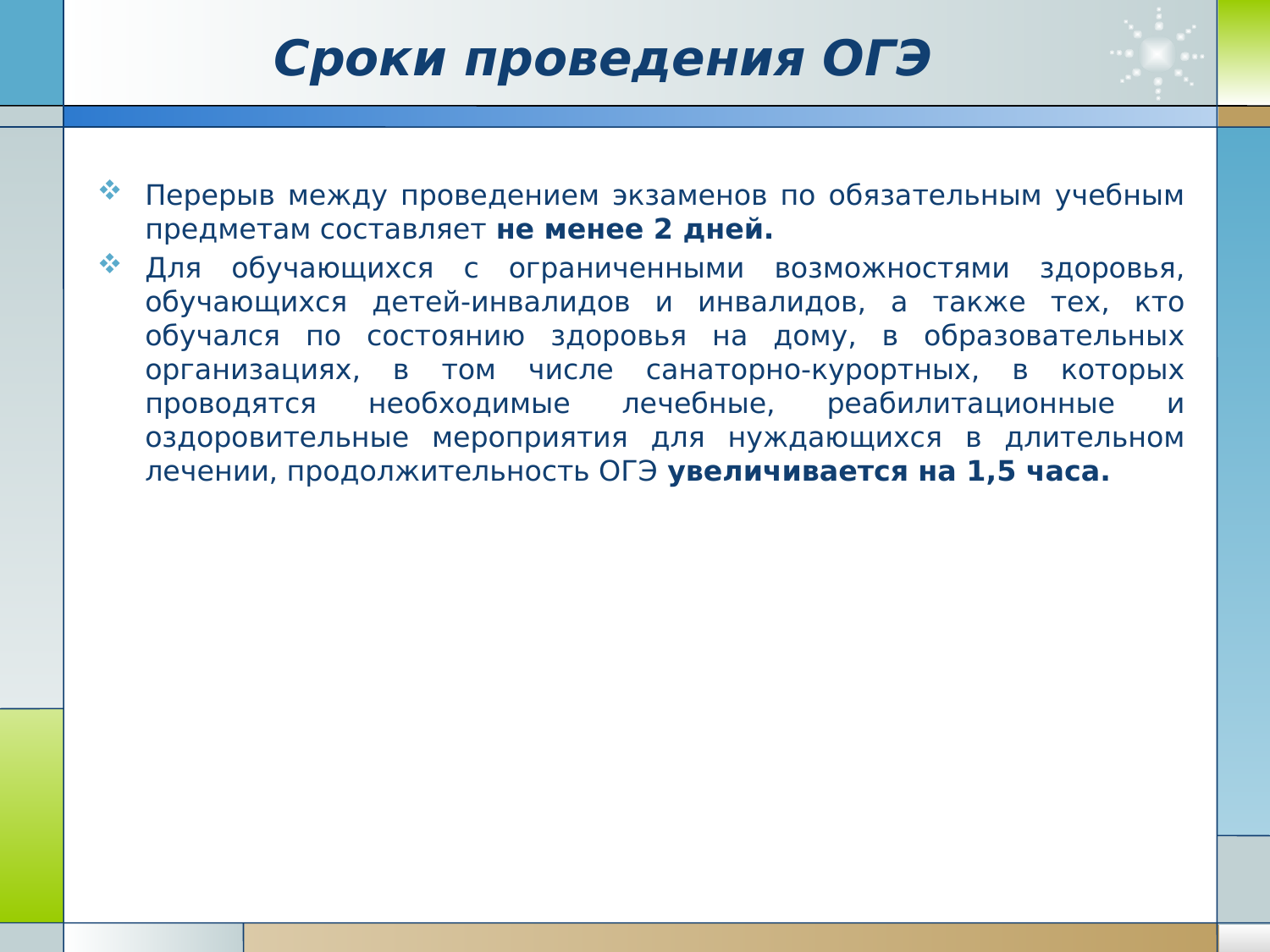

# Сроки проведения ОГЭ
Перерыв между проведением экзаменов по обязательным учебным предметам составляет не менее 2 дней.
Для обучающихся с ограниченными возможностями здоровья, обучающихся детей-инвалидов и инвалидов, а также тех, кто обучался по состоянию здоровья на дому, в образовательных организациях, в том числе санаторно-курортных, в которых проводятся необходимые лечебные, реабилитационные и оздоровительные мероприятия для нуждающихся в длительном лечении, продолжительность ОГЭ увеличивается на 1,5 часа.